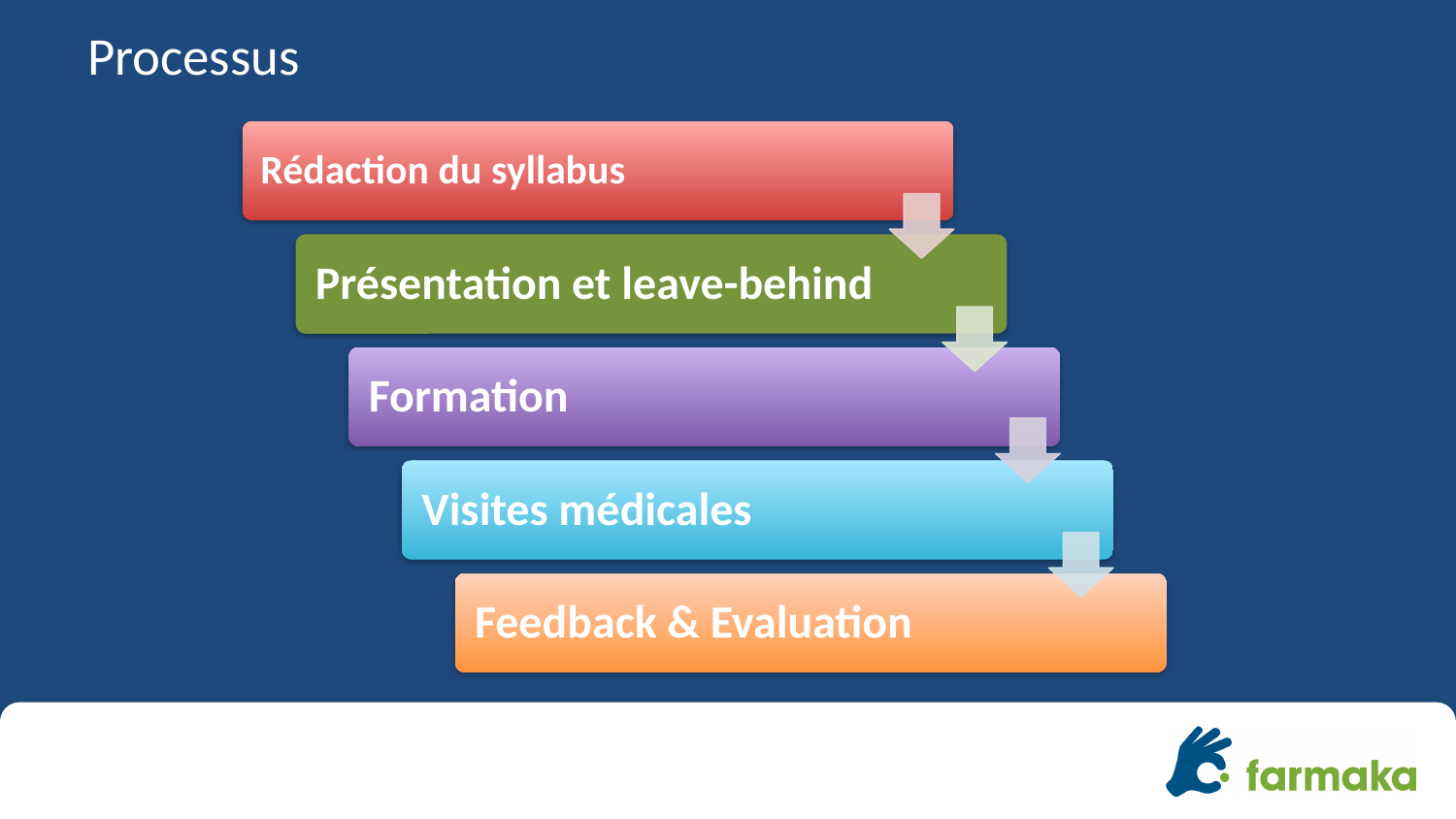

# Processus
Rédaction du syllabus
Présentation et leave-behind
Formation
Visites médicales
Feedback & Evaluation